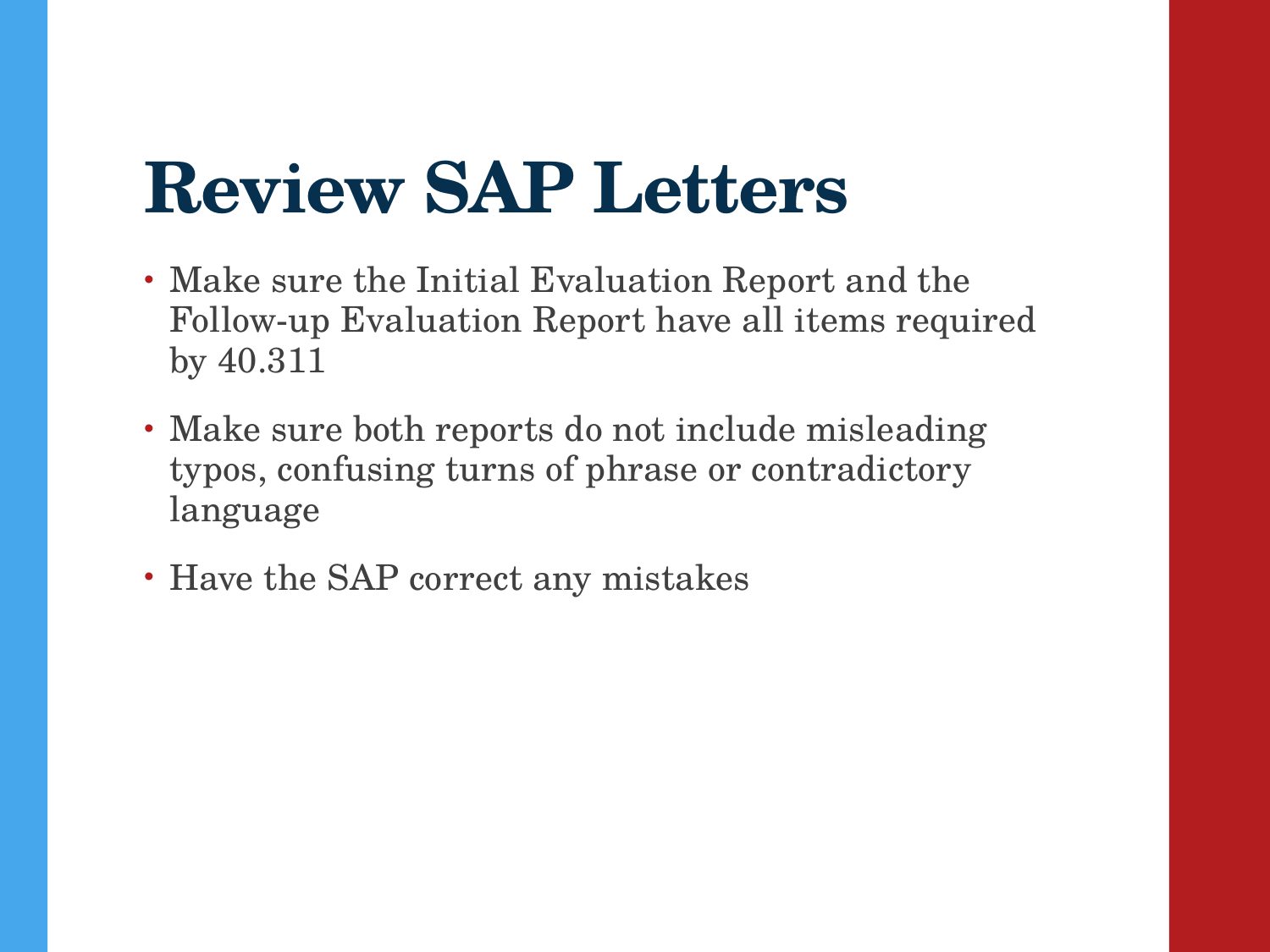

# Review SAP Letters
Make sure the Initial Evaluation Report and the Follow-up Evaluation Report have all items required by 40.311
Make sure both reports do not include misleading typos, confusing turns of phrase or contradictory language
Have the SAP correct any mistakes